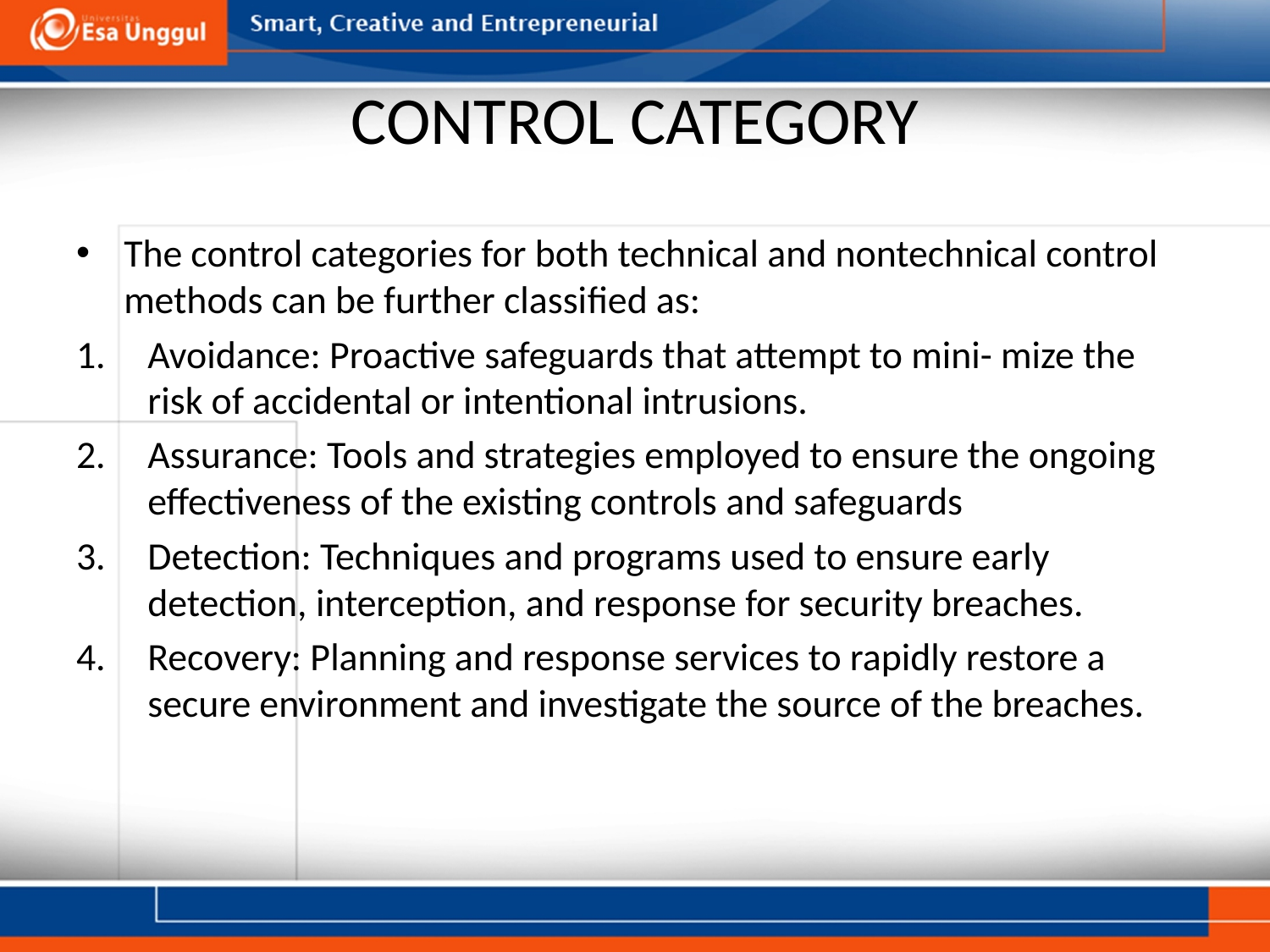

# CONTROL CATEGORY
The control categories for both technical and nontechnical control methods can be further classiﬁed as:
Avoidance: Proactive safeguards that attempt to mini- mize the risk of accidental or intentional intrusions.
Assurance: Tools and strategies employed to ensure the ongoing effectiveness of the existing controls and safeguards
Detection: Techniques and programs used to ensure early detection, interception, and response for security breaches.
Recovery: Planning and response services to rapidly restore a secure environment and investigate the source of the breaches.